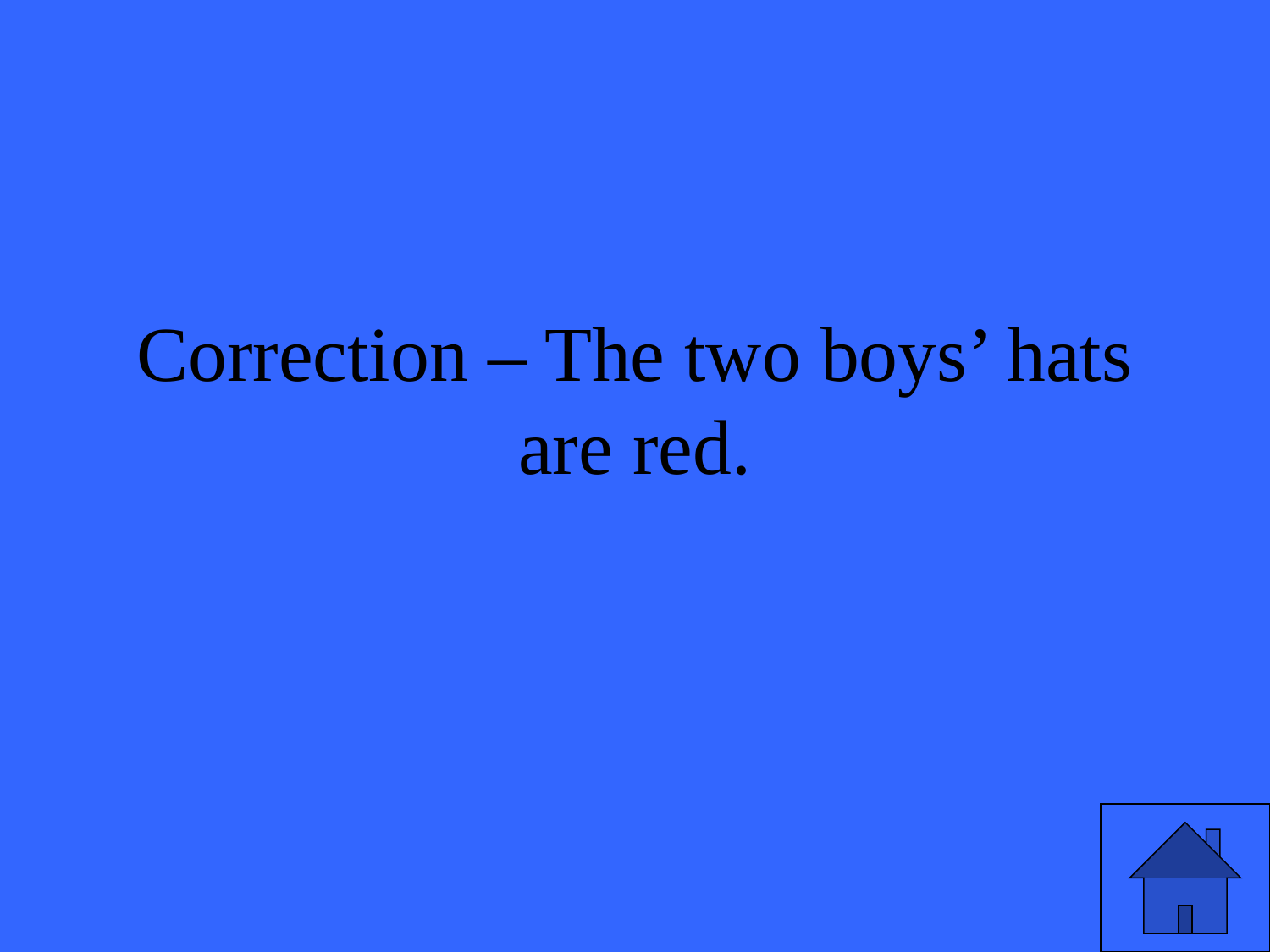

# Correction – The two boys’ hats are red.